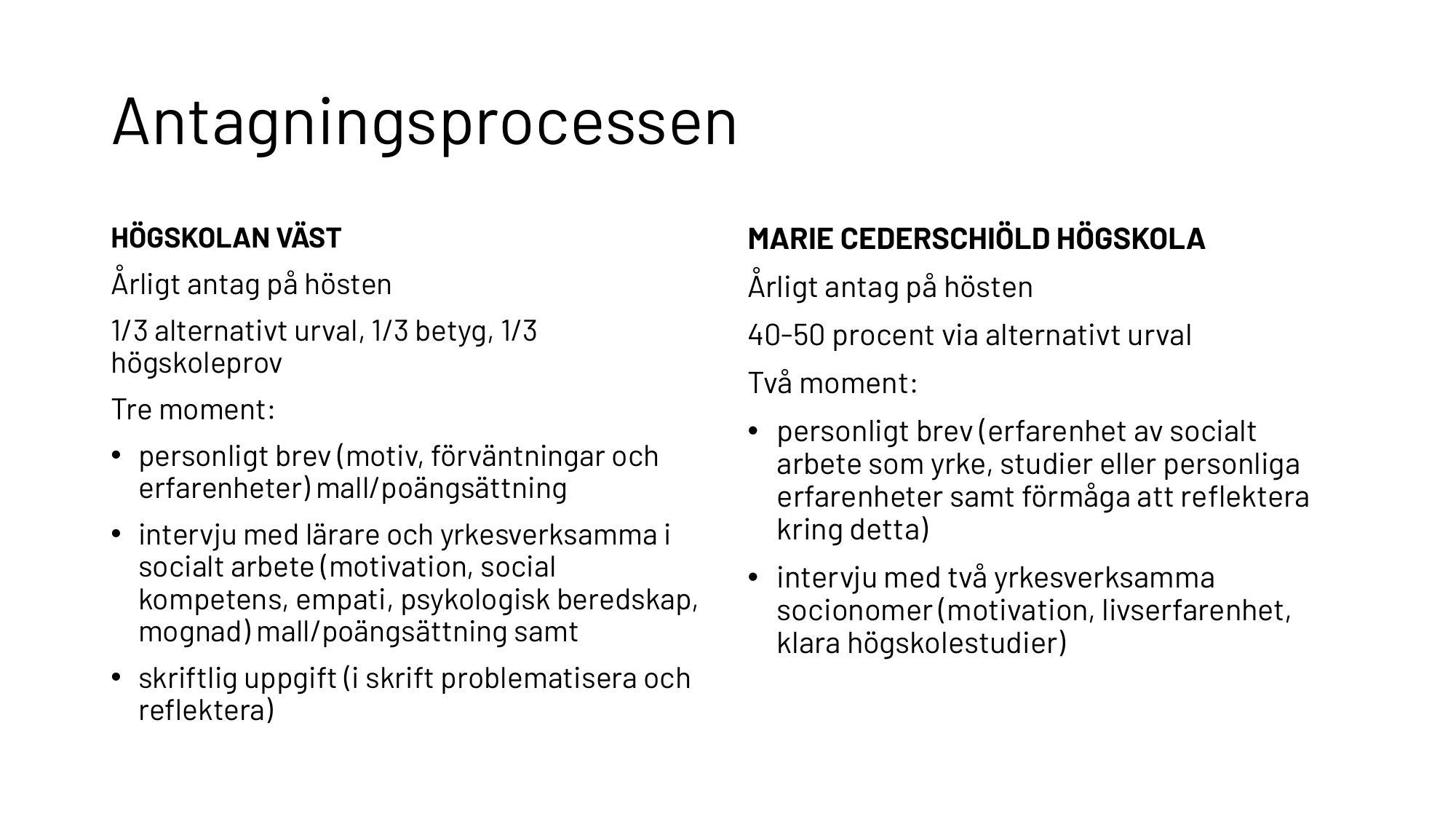

# Antagningsprocessen
HÖGSKOLAN VÄST
Årligt antag på hösten
1/3 alternativt urval, 1/3 betyg, 1/3 högskoleprov
Tre moment:
personligt brev (motiv, förväntningar och erfarenheter) mall/poängsättning
intervju med lärare och yrkesverksamma i socialt arbete (motivation, social kompetens, empati, psykologisk beredskap, mognad) mall/poängsättning samt
skriftlig uppgift (i skrift problematisera och reflektera)

MARIE CEDERSCHIÖLD HÖGSKOLA
Årligt antag på hösten
40-50 procent via alternativt urval
Två moment:
personligt brev (erfarenhet av socialt arbete som yrke, studier eller personliga erfarenheter samt förmåga att reflektera kring detta)
intervju med två yrkesverksamma socionomer (motivation, livserfarenhet, klara högskolestudier)